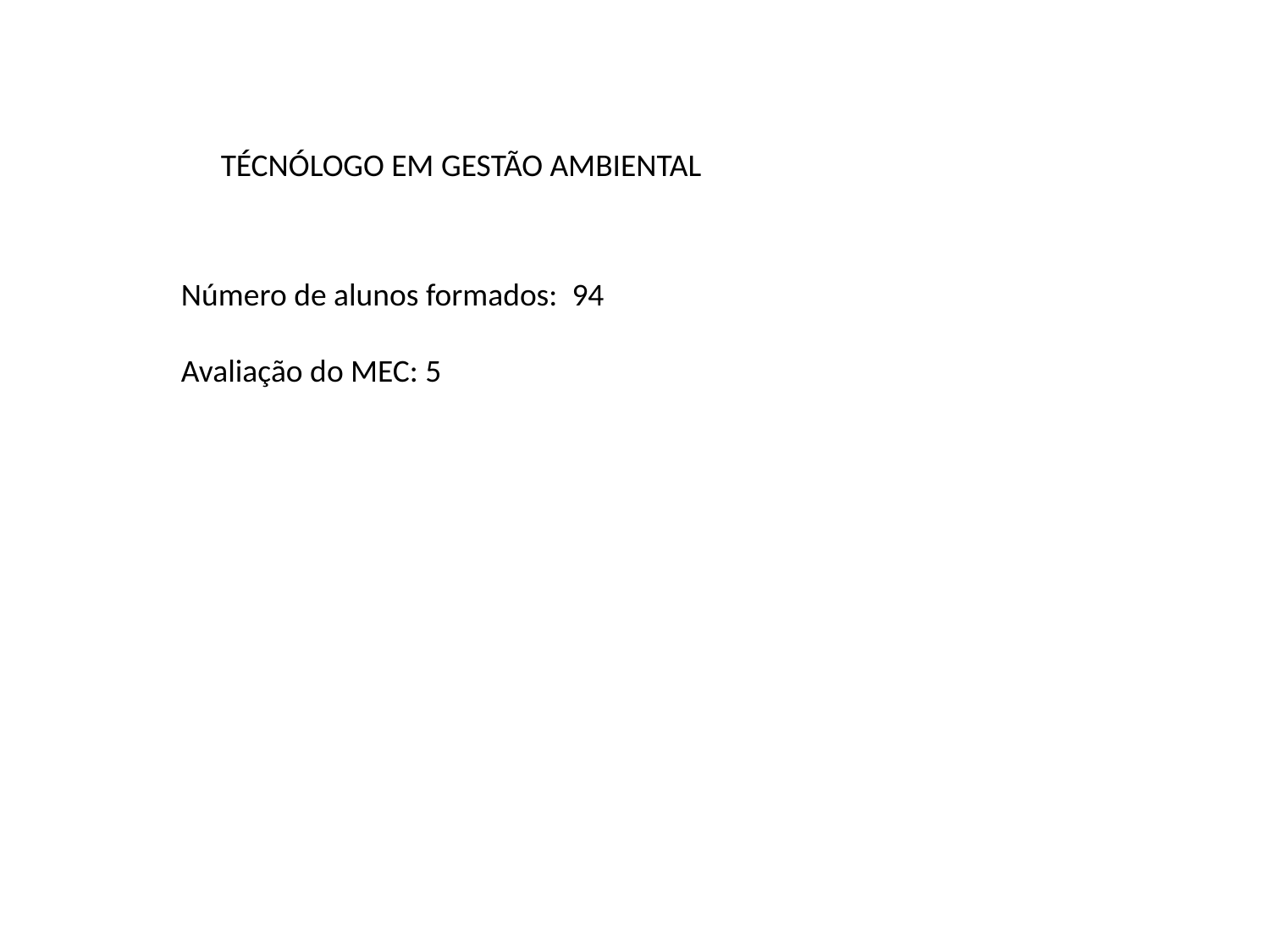

TÉCNÓLOGO EM GESTÃO AMBIENTAL
Número de alunos formados:  94

Avaliação do MEC: 5